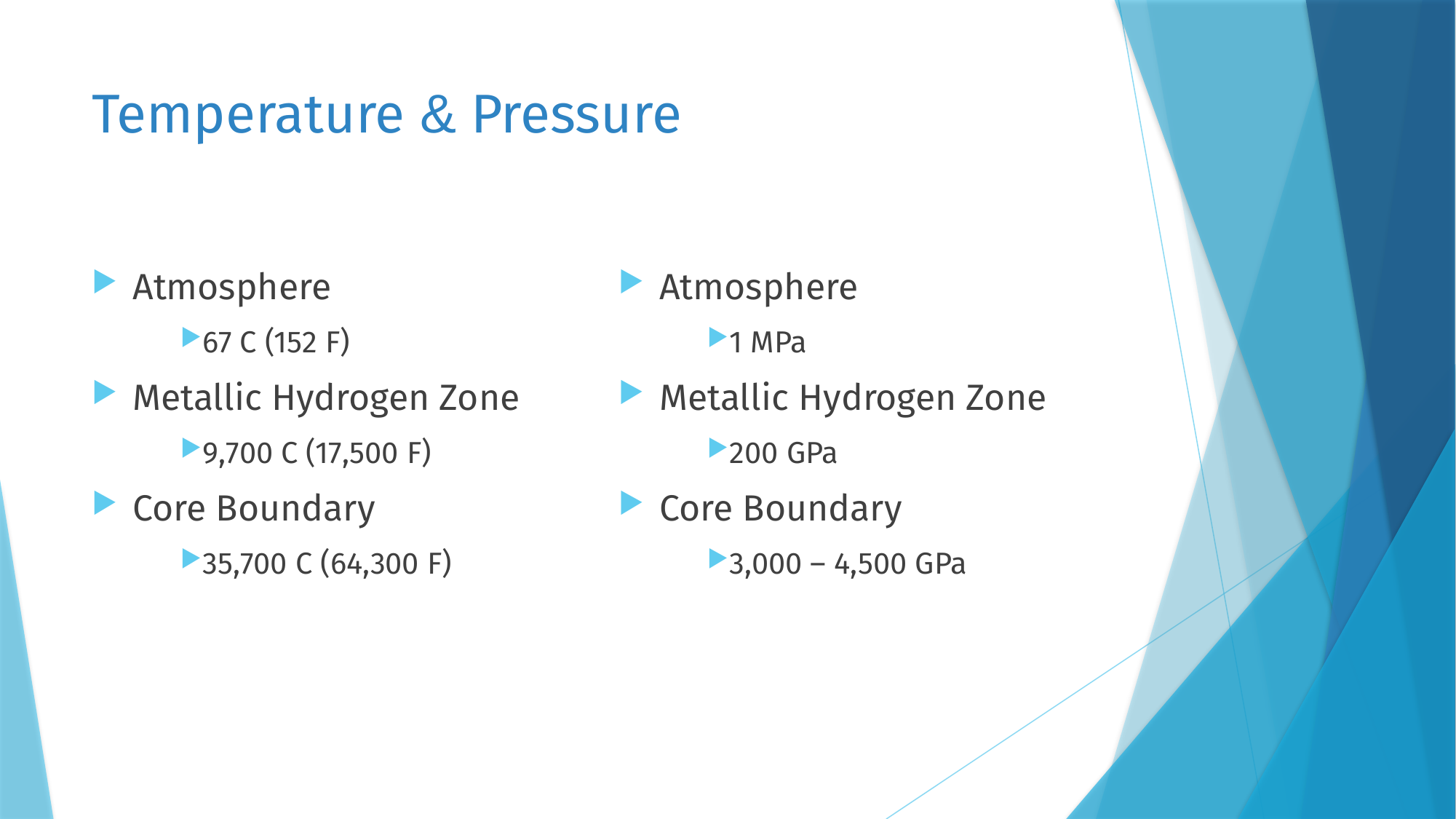

# Temperature & Pressure
Atmosphere
67 C (152 F)
Metallic Hydrogen Zone
9,700 C (17,500 F)
Core Boundary
35,700 C (64,300 F)
Atmosphere
1 MPa
Metallic Hydrogen Zone
200 GPa
Core Boundary
3,000 – 4,500 GPa